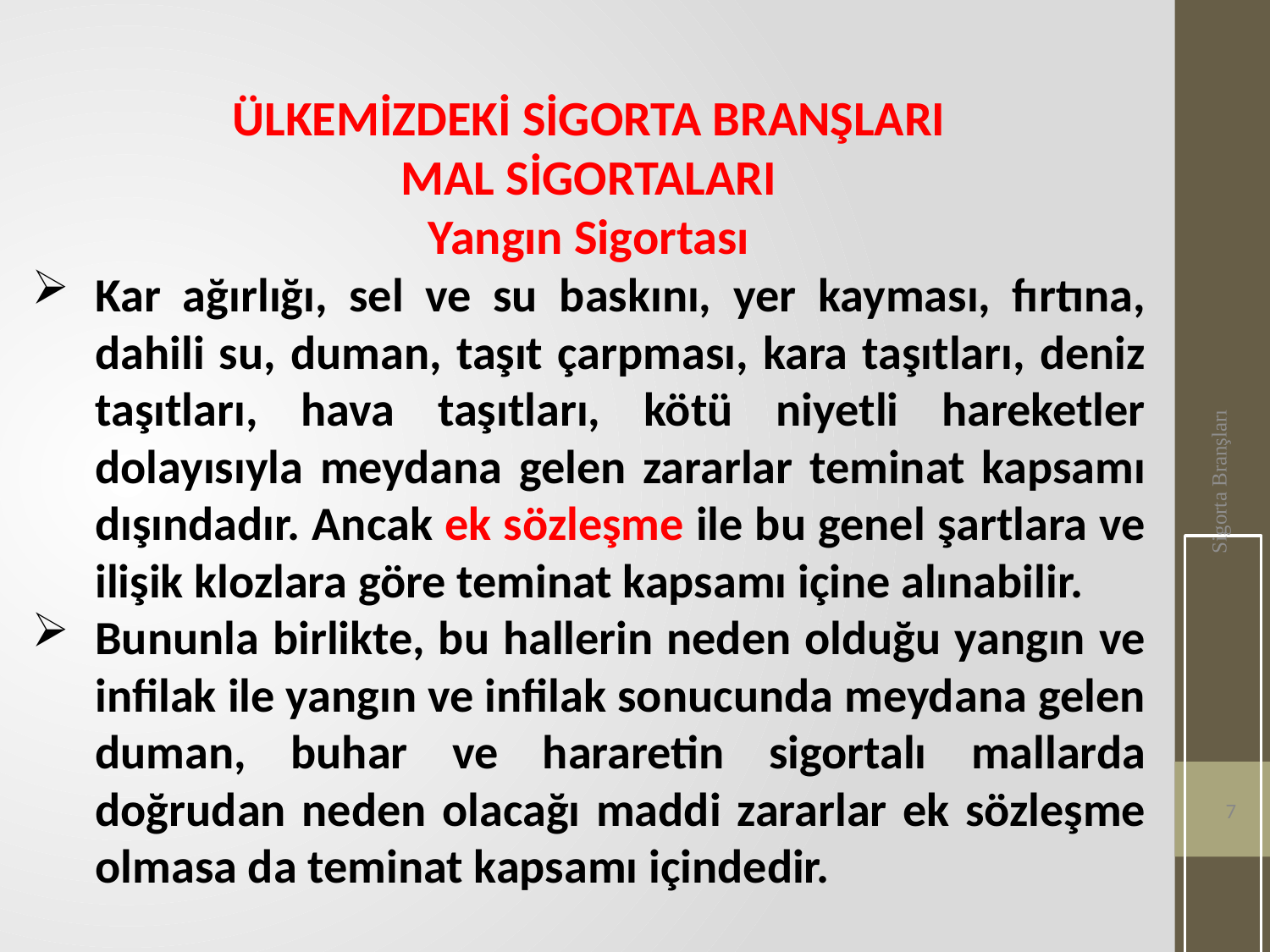

ÜLKEMİZDEKİ SİGORTA BRANŞLARI
MAL SİGORTALARI
Yangın Sigortası
Kar ağırlığı, sel ve su baskını, yer kayması, fırtına, dahili su, duman, taşıt çarpması, kara taşıtları, deniz taşıtları, hava taşıtları, kötü niyetli hareketler dolayısıyla meydana gelen zararlar teminat kapsamı dışındadır. Ancak ek sözleşme ile bu genel şartlara ve ilişik klozlara göre teminat kapsamı içine alınabilir.
Bununla birlikte, bu hallerin neden olduğu yangın ve infilak ile yangın ve infilak sonucunda meydana gelen duman, buhar ve hararetin sigortalı mallarda doğrudan neden olacağı maddi zararlar ek sözleşme olmasa da teminat kapsamı içindedir.
Sigorta Branşları
7